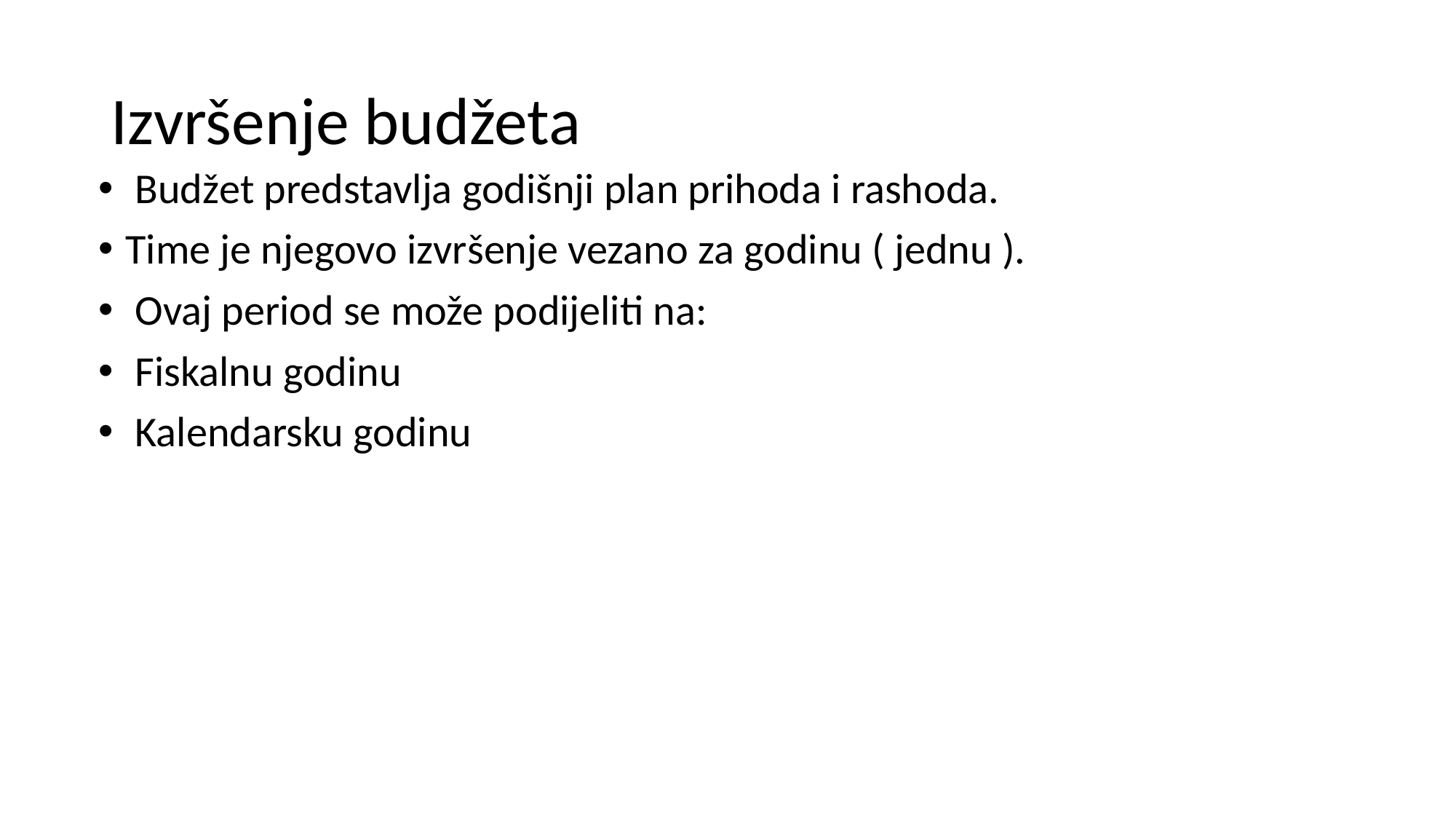

# Izvršenje budžeta
 Budžet predstavlja godišnji plan prihoda i rashoda.
Time je njegovo izvršenje vezano za godinu ( jednu ).
 Ovaj period se može podijeliti na:
 Fiskalnu godinu
 Kalendarsku godinu